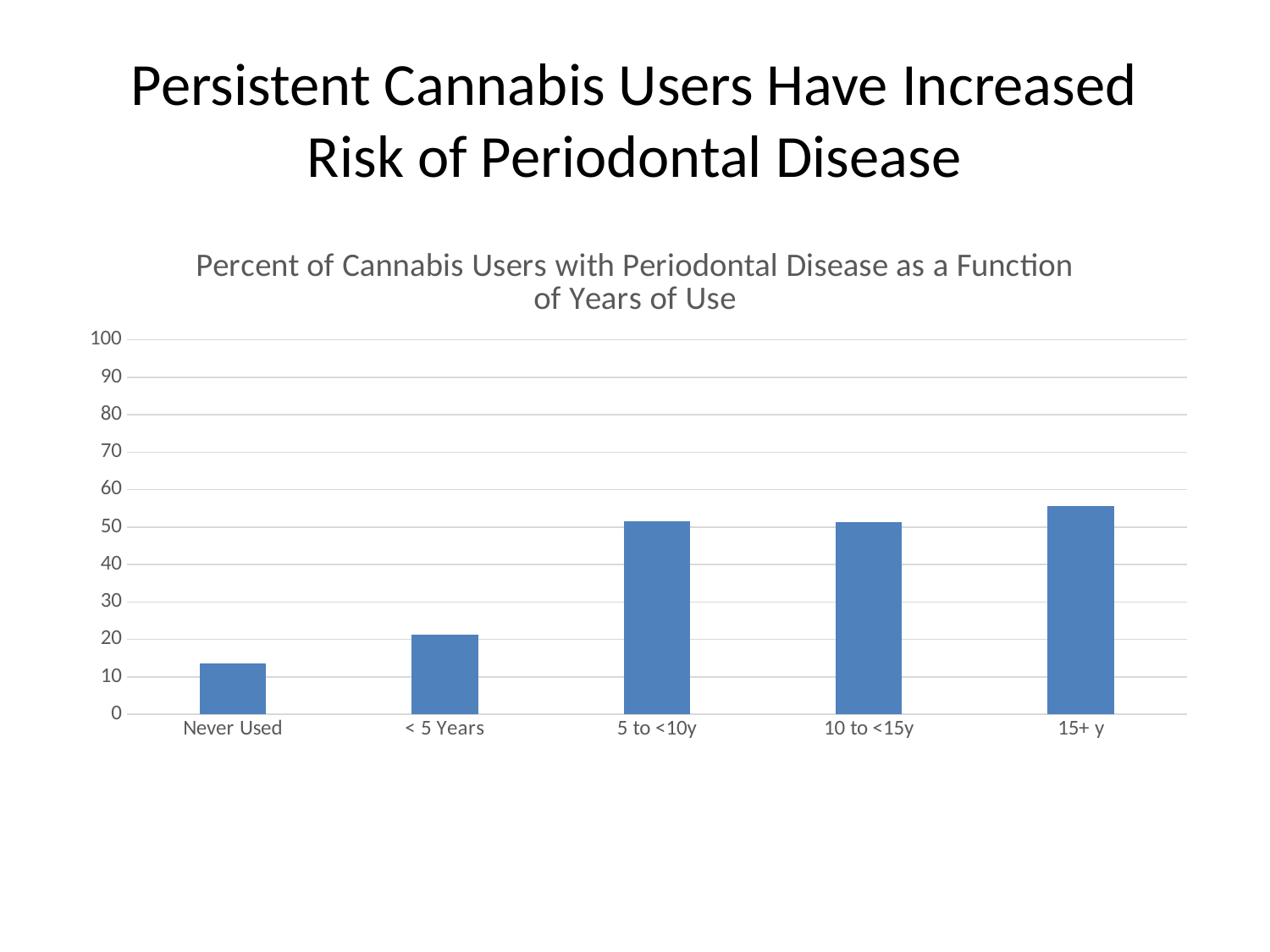

# Persistent Cannabis Users Have Increased Risk of Periodontal Disease

### Chart: Percent of Cannabis Users with Periodontal Disease as a Function of Years of Use

| Category | Cannabis |
|---|---|
| Never Used | 13.53 |
| < 5 Years | 21.21 |
| 5 to <10y | 51.45 |
| 10 to <15y | 51.23 |
| 15+ y | 55.61 |